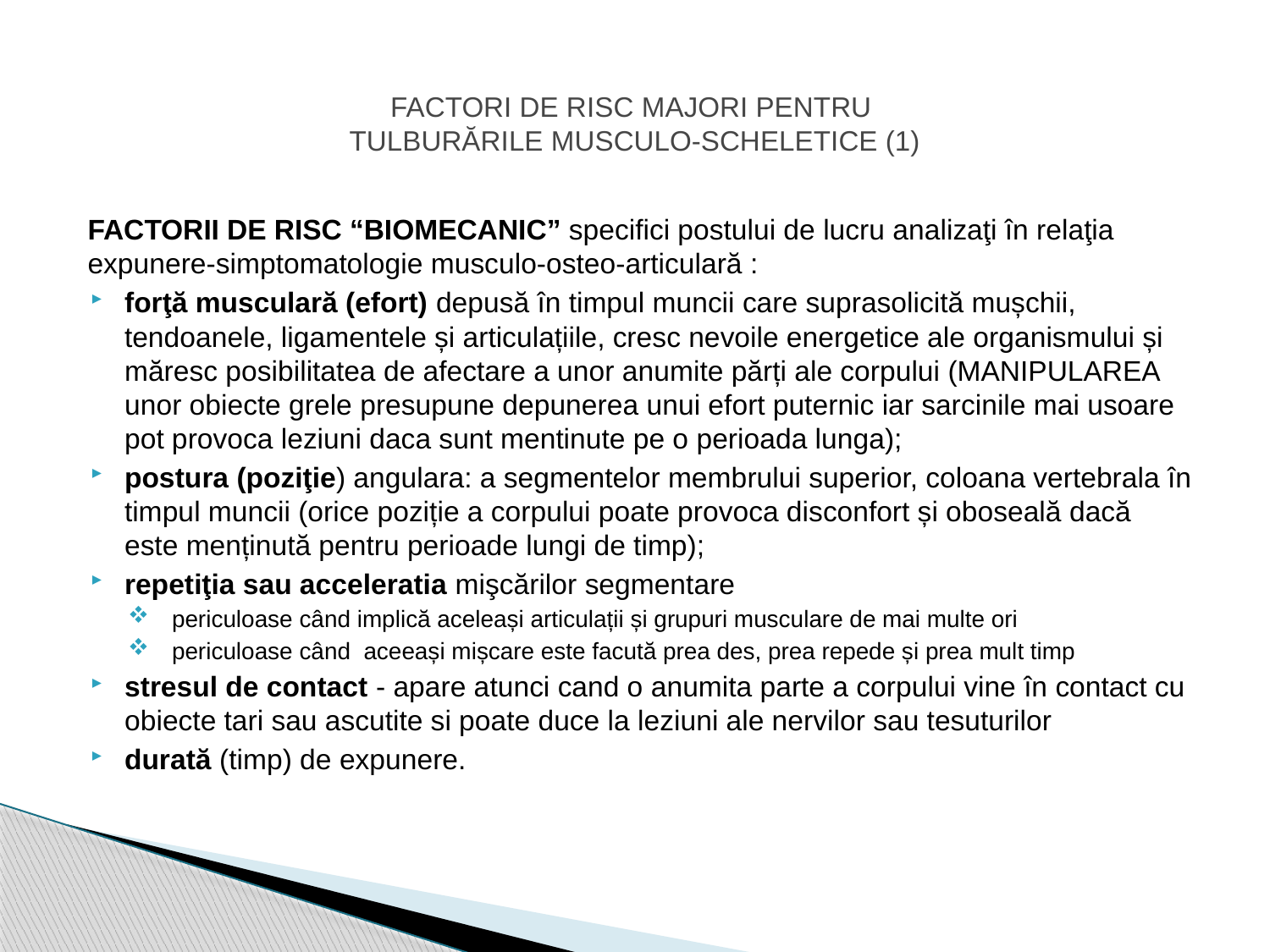

# FACTORI DE RISC MAJORI PENTRU TULBURĂRILE MUSCULO-SCHELETICE (1)
FACTORII DE RISC “BIOMECANIC” specifici postului de lucru analizaţi în relaţia expunere-simptomatologie musculo-osteo-articulară :
forţă musculară (efort) depusă în timpul muncii care suprasolicită mușchii, tendoanele, ligamentele și articulațiile, cresc nevoile energetice ale organismului și măresc posibilitatea de afectare a unor anumite părți ale corpului (MANIPULAREA unor obiecte grele presupune depunerea unui efort puternic iar sarcinile mai usoare pot provoca leziuni daca sunt mentinute pe o perioada lunga);
postura (poziţie) angulara: a segmentelor membrului superior, coloana vertebrala în timpul muncii (orice poziție a corpului poate provoca disconfort și oboseală dacă este menținută pentru perioade lungi de timp);
repetiţia sau acceleratia mişcărilor segmentare
periculoase când implică aceleași articulații și grupuri musculare de mai multe ori
periculoase când  aceeași mișcare este facută prea des, prea repede și prea mult timp
stresul de contact - apare atunci cand o anumita parte a corpului vine în contact cu obiecte tari sau ascutite si poate duce la leziuni ale nervilor sau tesuturilor
durată (timp) de expunere.